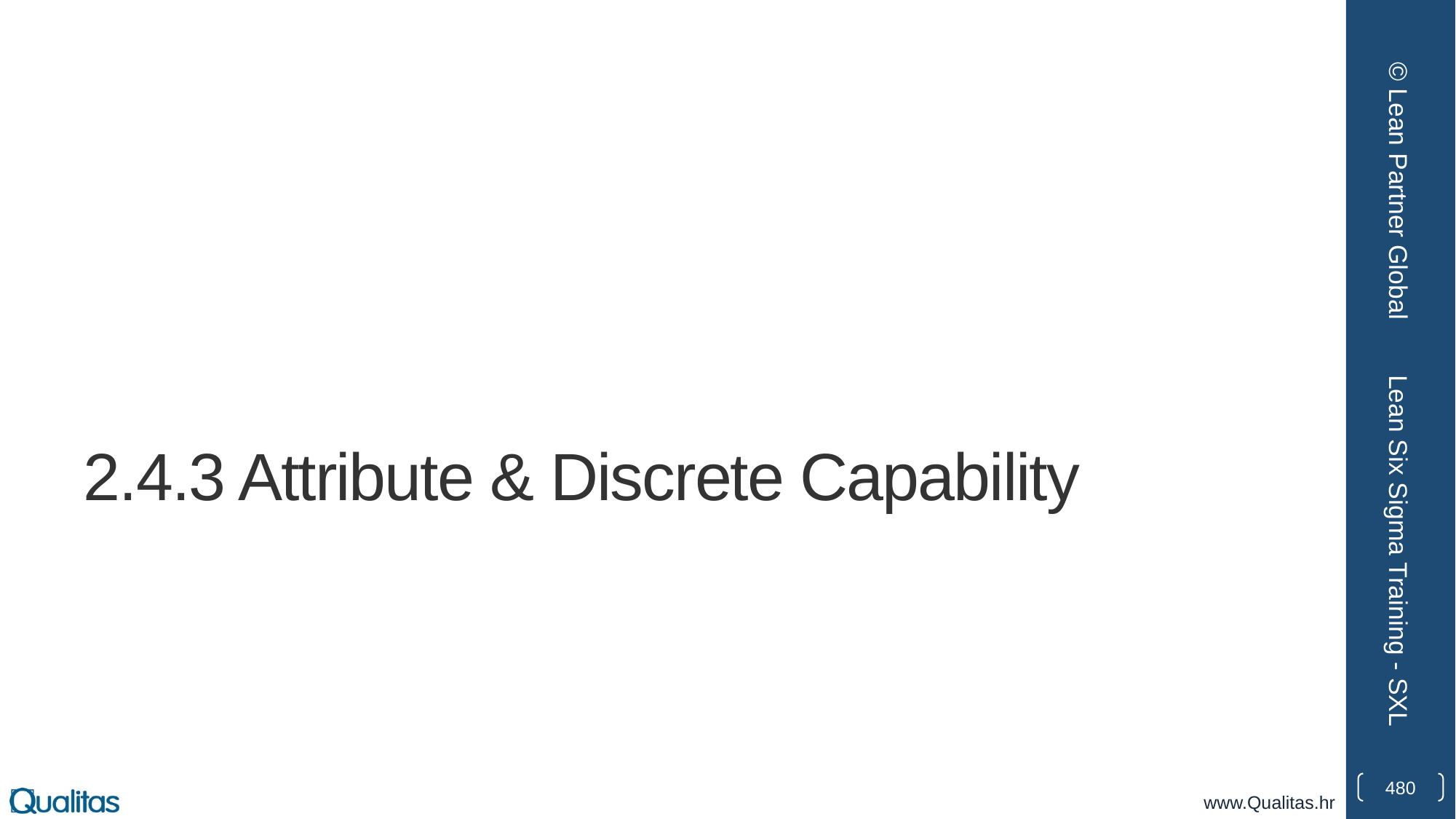

© Lean Partner Global
# 2.4.3 Attribute & Discrete Capability
Lean Six Sigma Training - SXL
480